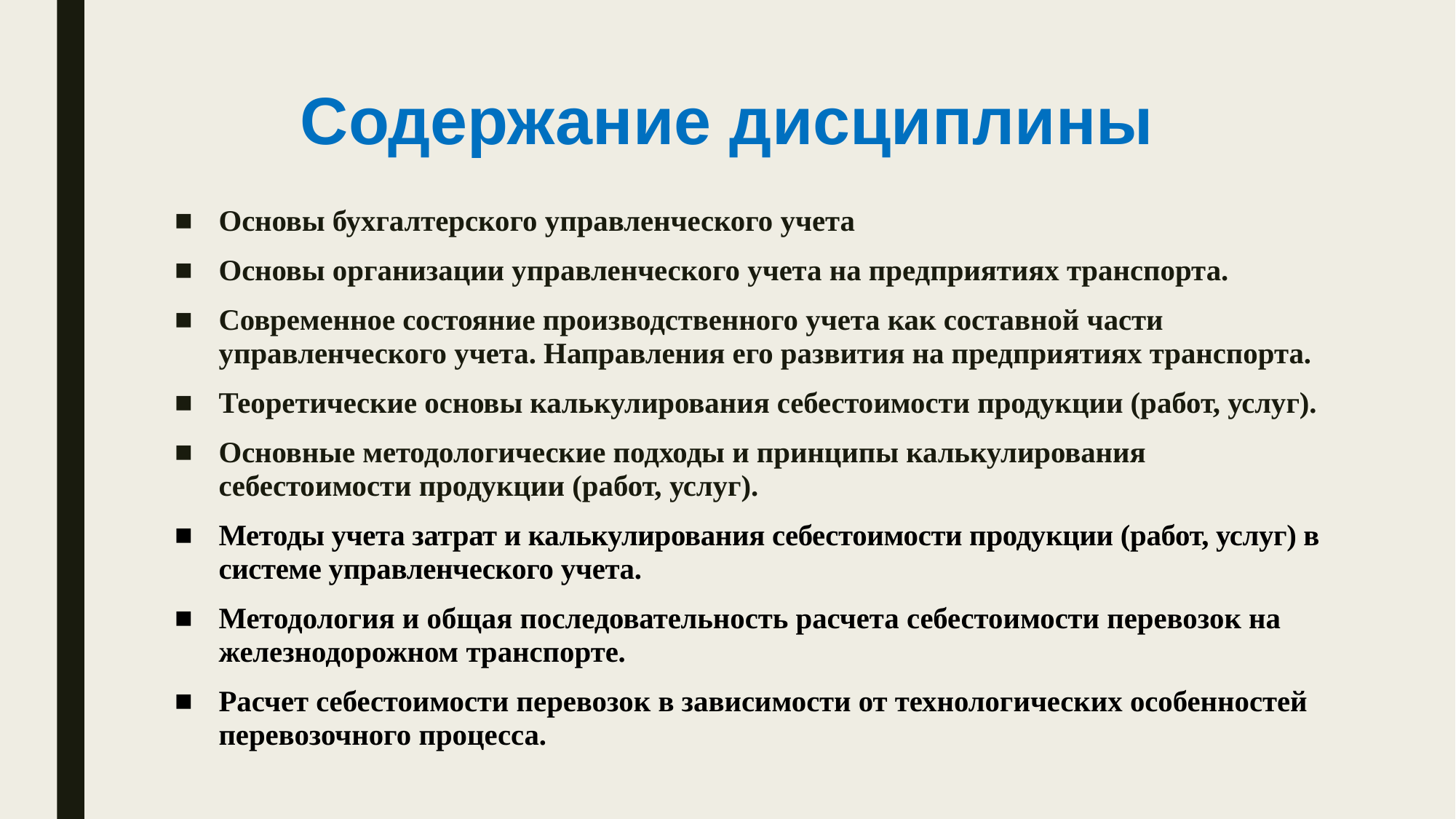

# Содержание дисциплины
Основы бухгалтерского управленческого учета
Основы организации управленческого учета на предприятиях транспорта.
Современное состояние производственного учета как составной части управленческого учета. Направления его развития на предприятиях транспорта.
Теоретические основы калькулирования себестоимости продукции (работ, услуг).
Основные методологические подходы и принципы калькулирования себестоимости продукции (работ, услуг).
Методы учета затрат и калькулирования себестоимости продукции (работ, услуг) в системе управленческого учета.
Методология и общая последовательность расчета себестоимости перевозок на железнодорожном транспорте.
Расчет себестоимости перевозок в зависимости от технологических особенностей перевозочного процесса.